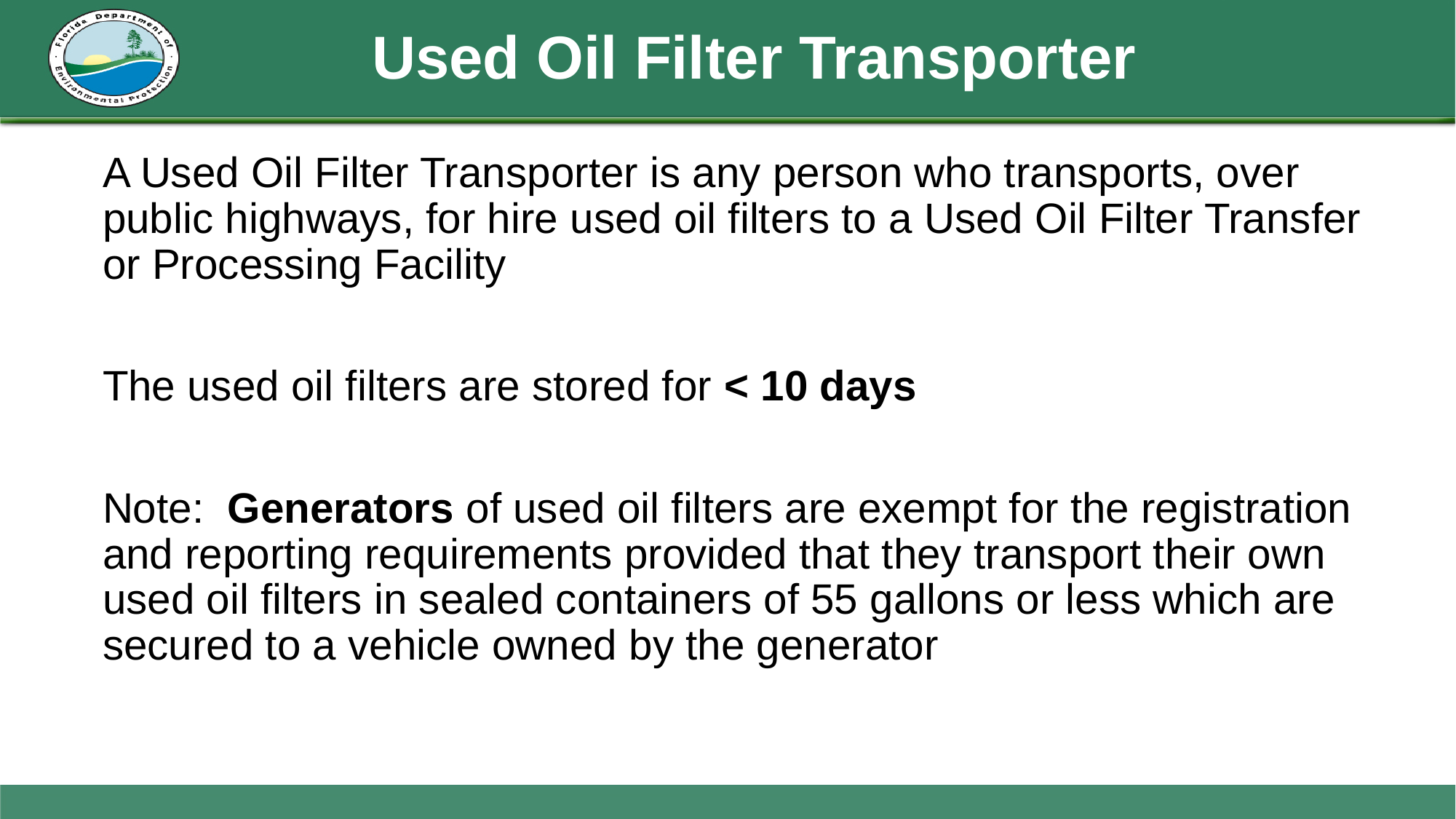

# Used Oil Filter Transporter
A Used Oil Filter Transporter is any person who transports, over public highways, for hire used oil filters to a Used Oil Filter Transfer or Processing Facility

The used oil filters are stored for < 10 days

Note:  Generators of used oil filters are exempt for the registration and reporting requirements provided that they transport their own used oil filters in sealed containers of 55 gallons or less which are secured to a vehicle owned by the generator